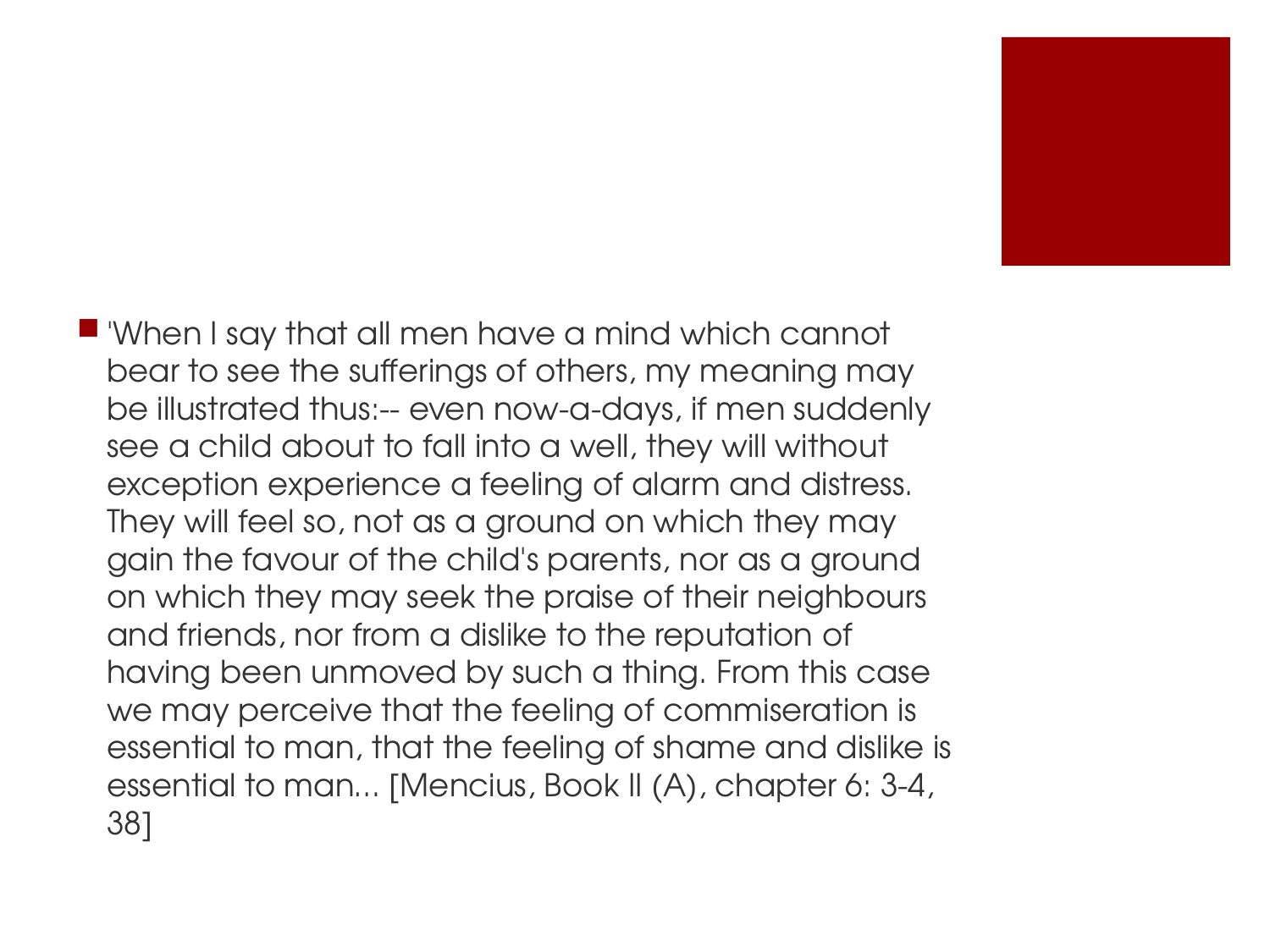

#
'When I say that all men have a mind which cannot bear to see the sufferings of others, my meaning may be illustrated thus:-- even now-a-days, if men suddenly see a child about to fall into a well, they will without exception experience a feeling of alarm and distress. They will feel so, not as a ground on which they may gain the favour of the child's parents, nor as a ground on which they may seek the praise of their neighbours and friends, nor from a dislike to the reputation of having been unmoved by such a thing. From this case we may perceive that the feeling of commiseration is essential to man, that the feeling of shame and dislike is essential to man… [Mencius, Book II (A), chapter 6: 3-4, 38]